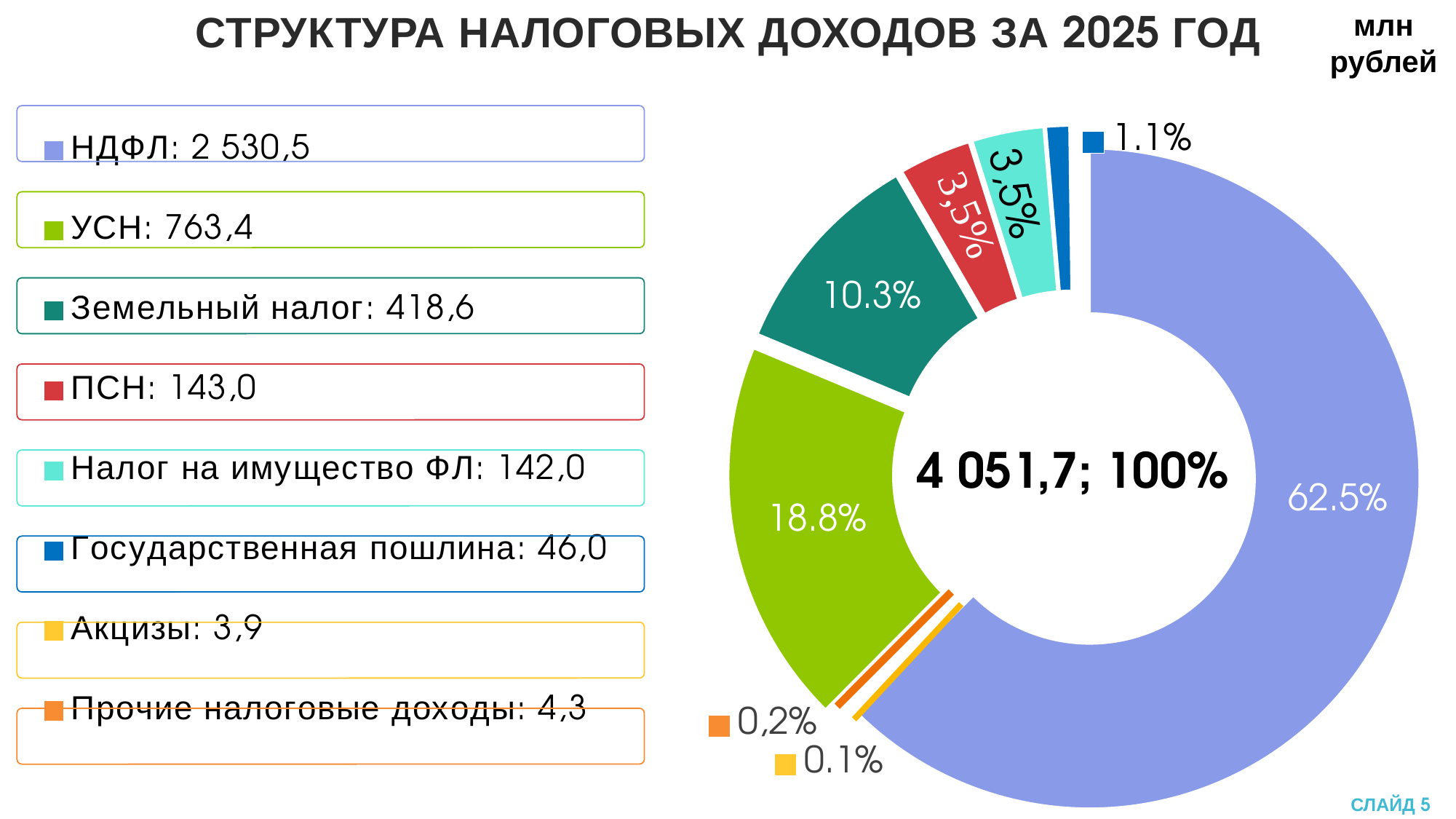

### Chart

| Category |  |
|---|---|
| НДФЛ: 2 530,5 | 2530.5 |
| УСН: 763,4 | 763.4 |
| Земельный налог: 418,6 | 418.6 |
| ПСН: 143,0 | 143.0 |
| Налог на имущество ФЛ: 142,0 | 142.0 |
| Государственная пошлина: 46,0 | 46.0 |
| Акцизы: 3,9 | 3.9 |
| Прочие налоговые доходы: 4,3 | 4.3 |
СТРУКТУРА НАЛОГОВЫХ ДОХОДОВ ЗА 2025 ГОД
млн рублей

3,5%

4 051,7; 100%

СЛАЙД 5